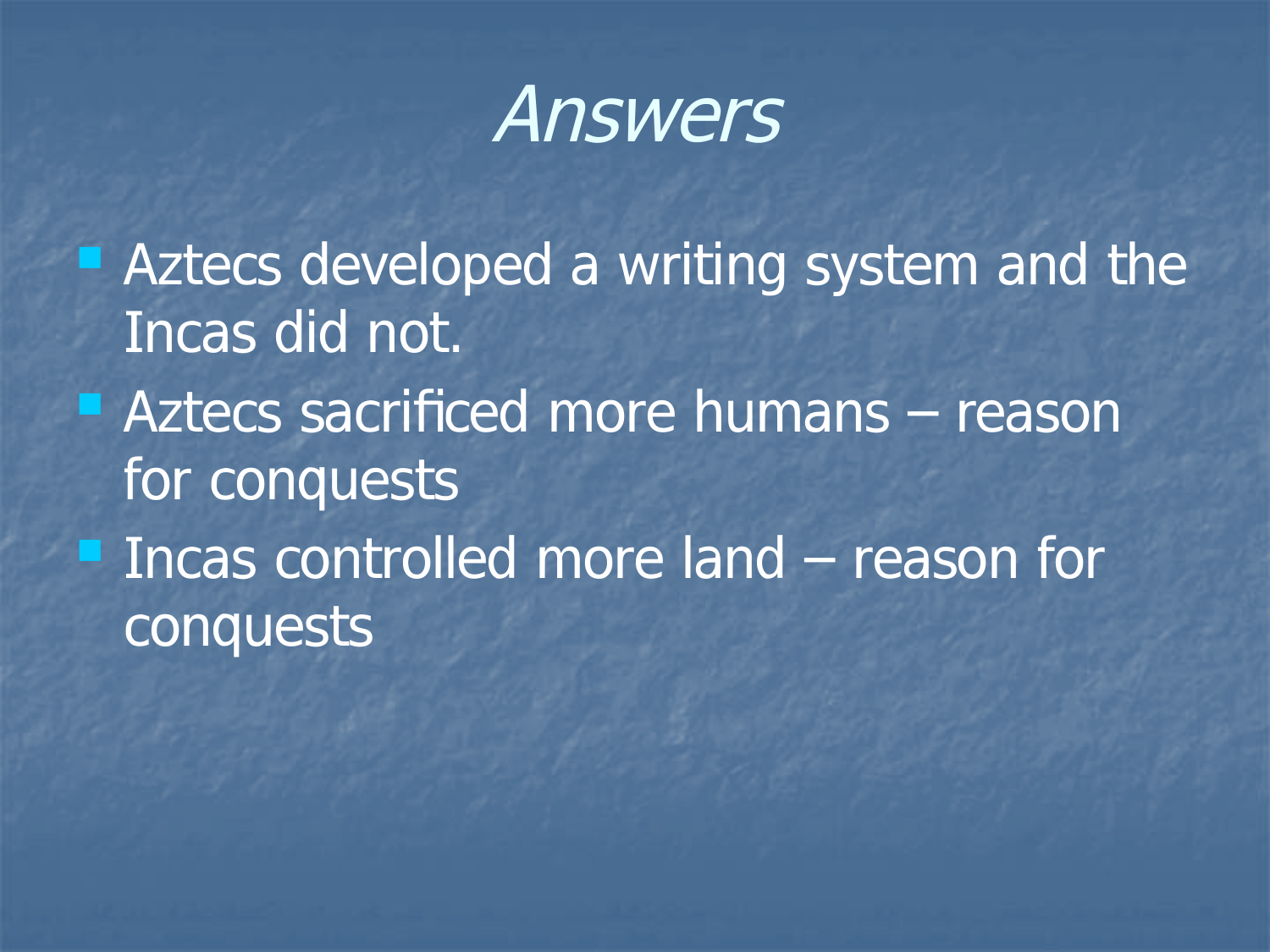

# Answers
Aztecs developed a writing system and the Incas did not.
Aztecs sacrificed more humans – reason for conquests
Incas controlled more land – reason for conquests